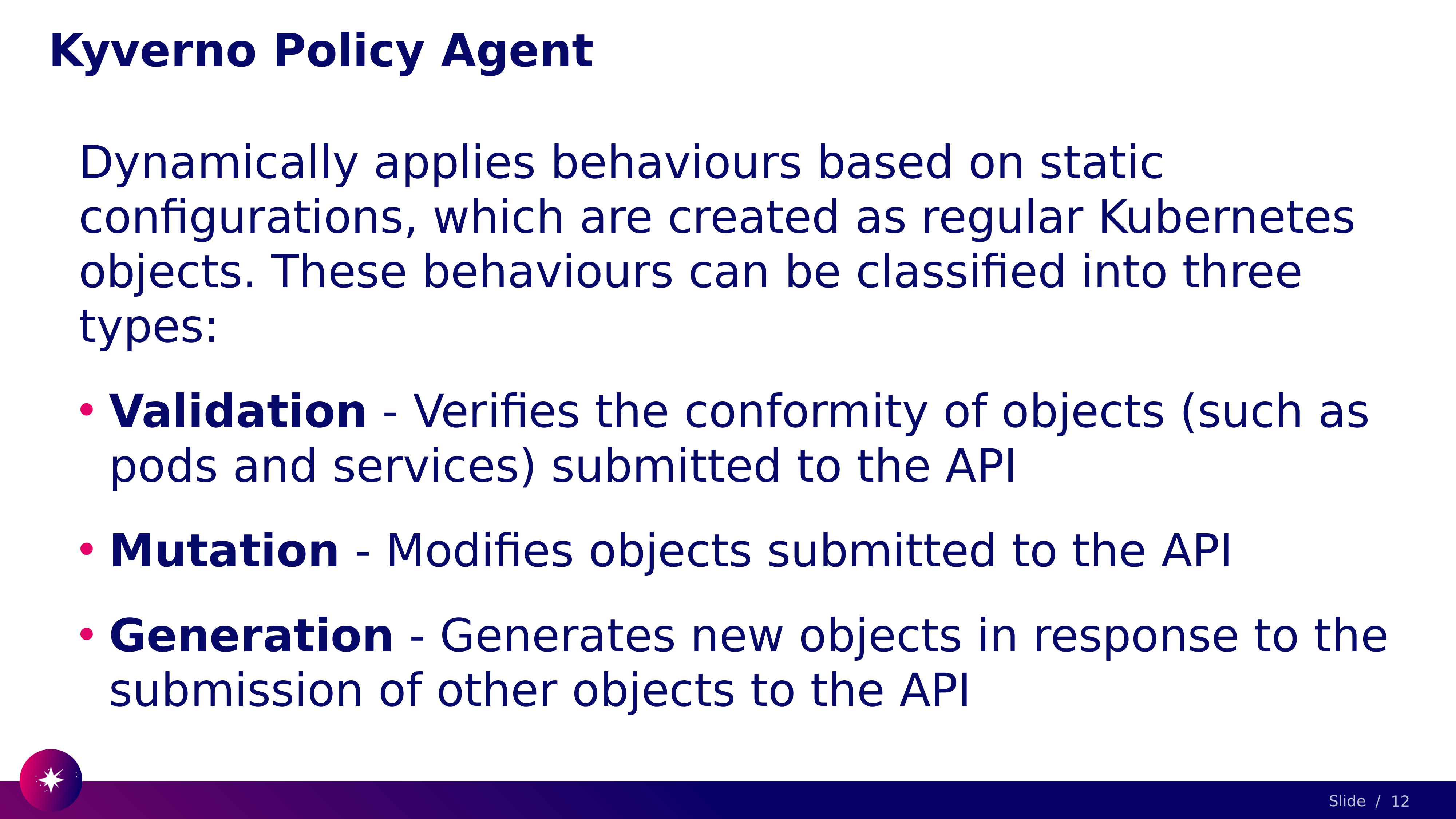

# Kyverno Policy Agent
Dynamically applies behaviours based on static configurations, which are created as regular Kubernetes objects. These behaviours can be classified into three types:
Validation - Verifies the conformity of objects (such as pods and services) submitted to the API
Mutation - Modifies objects submitted to the API
Generation - Generates new objects in response to the submission of other objects to the API
12